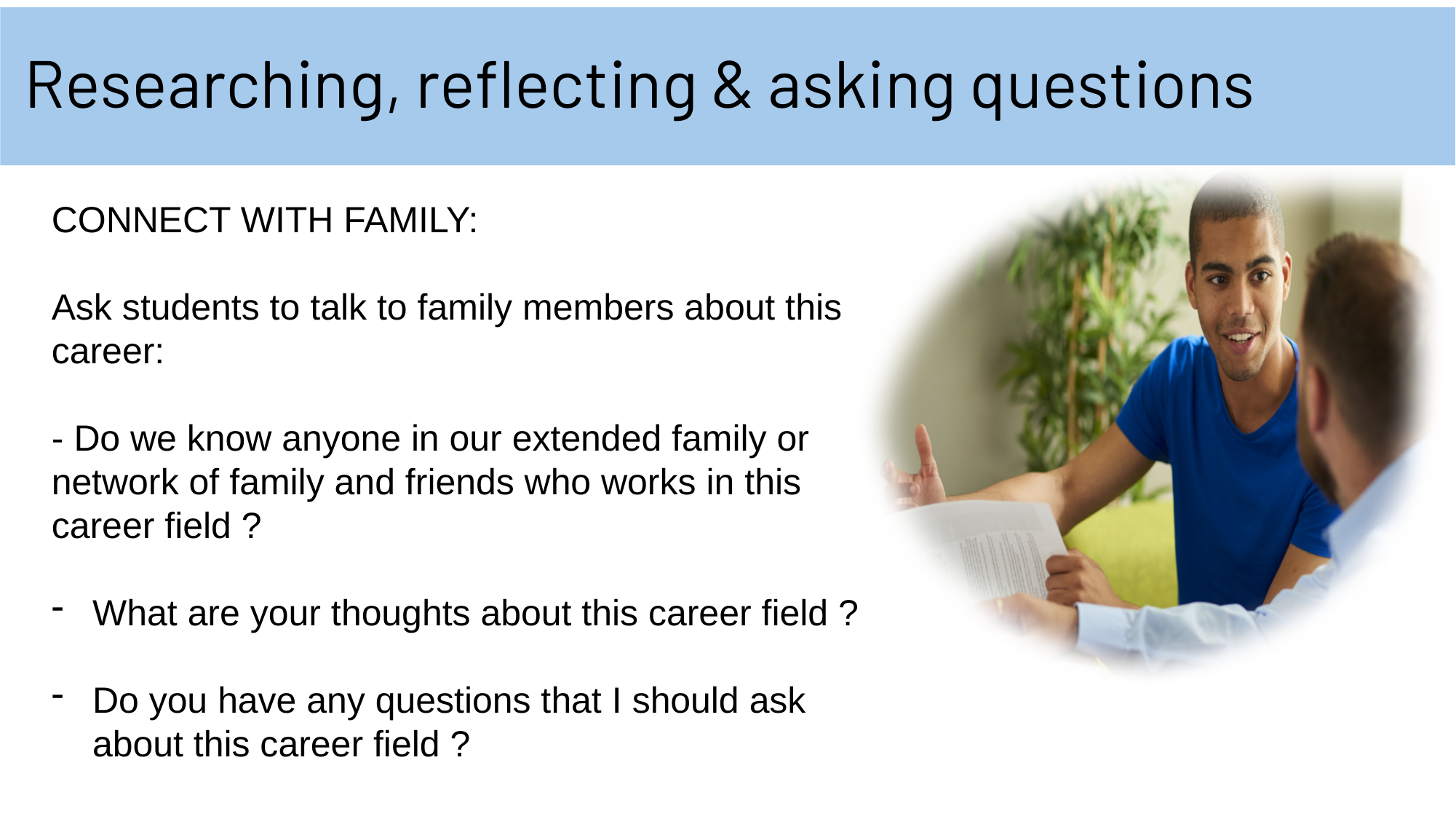

# Researching, reflecting & asking questions

CONNECT WITH FAMILY:

Ask students to talk to family members about this career:

- Do we know anyone in our extended family or network of family and friends who works in this career field ?

What are your thoughts about this career field ?

Do you have any questions that I should ask about this career field ?